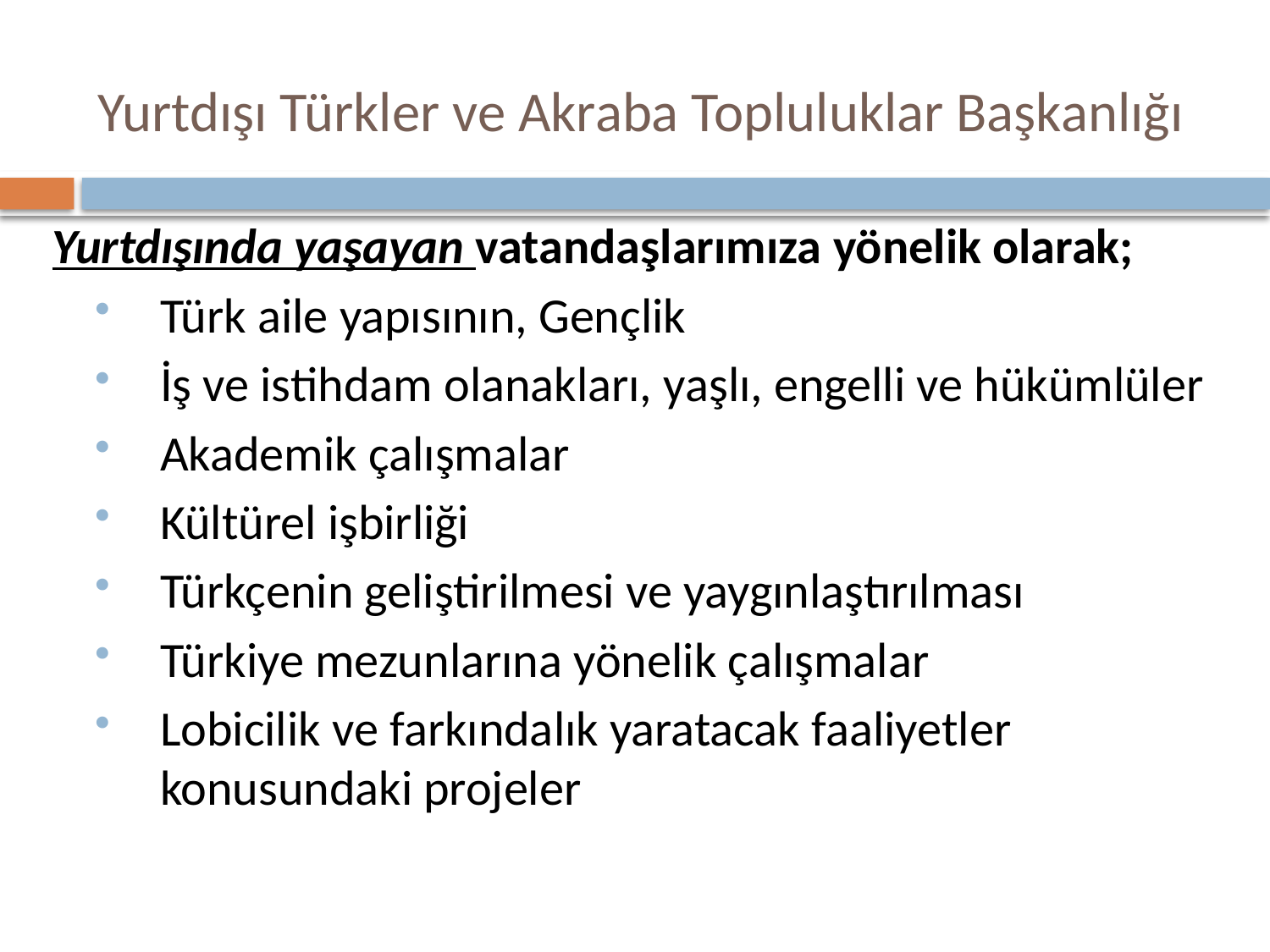

# Yurtdışı Türkler ve Akraba Topluluklar Başkanlığı
Yurtdışında yaşayan vatandaşlarımıza yönelik olarak;
Türk aile yapısının, Gençlik
İş ve istihdam olanakları, yaşlı, engelli ve hükümlüler
Akademik çalışmalar
Kültürel işbirliği
Türkçenin geliştirilmesi ve yaygınlaştırılması
Türkiye mezunlarına yönelik çalışmalar
Lobicilik ve farkındalık yaratacak faaliyetler konusundaki projeler